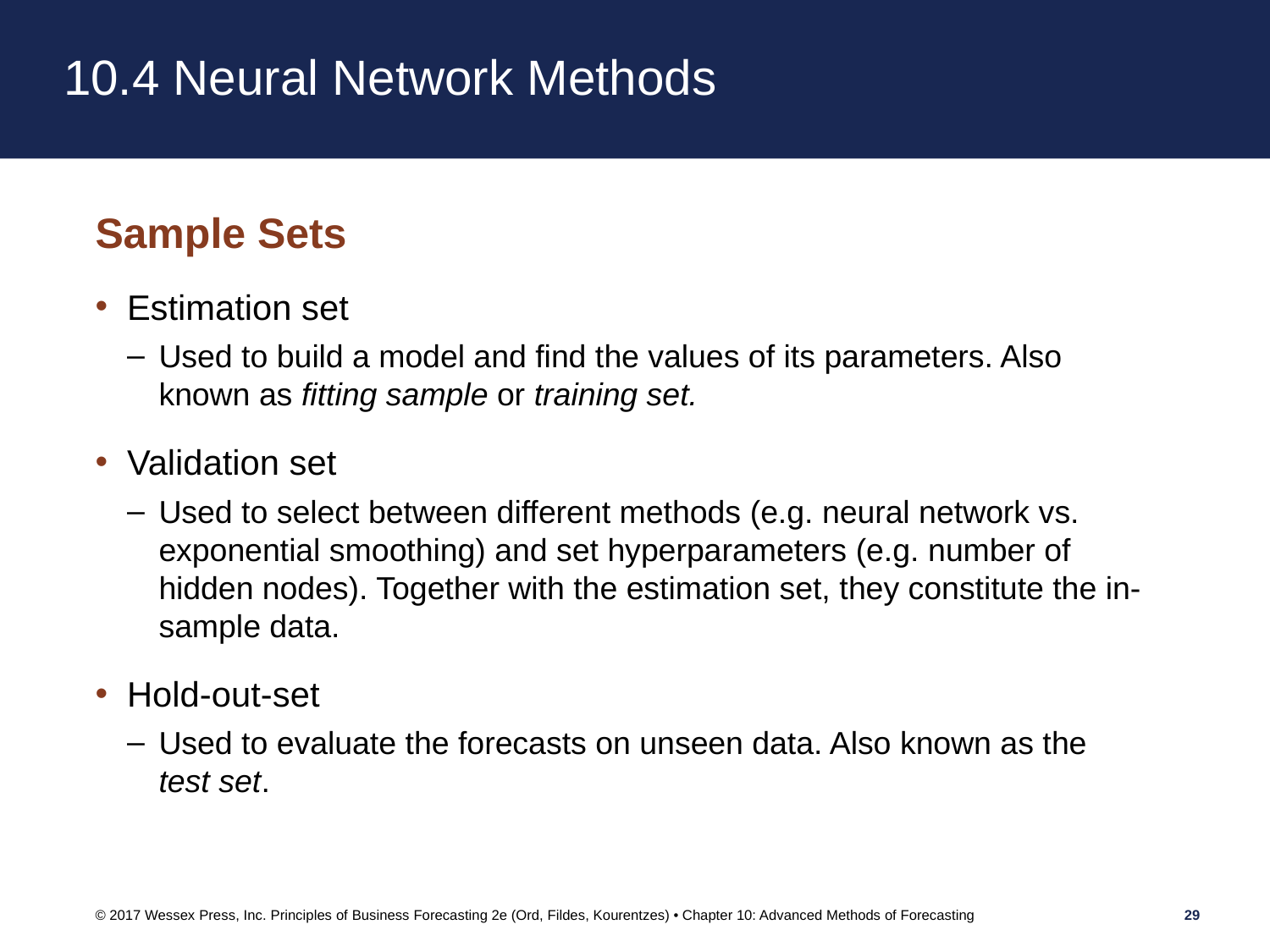

# 10.4 Neural Network Methods
Sample Sets
Estimation set
Used to build a model and find the values of its parameters. Also known as fitting sample or training set.
Validation set
Used to select between different methods (e.g. neural network vs. exponential smoothing) and set hyperparameters (e.g. number of hidden nodes). Together with the estimation set, they constitute the in-sample data.
Hold-out-set
Used to evaluate the forecasts on unseen data. Also known as the test set.
© 2017 Wessex Press, Inc. Principles of Business Forecasting 2e (Ord, Fildes, Kourentzes) • Chapter 10: Advanced Methods of Forecasting
29